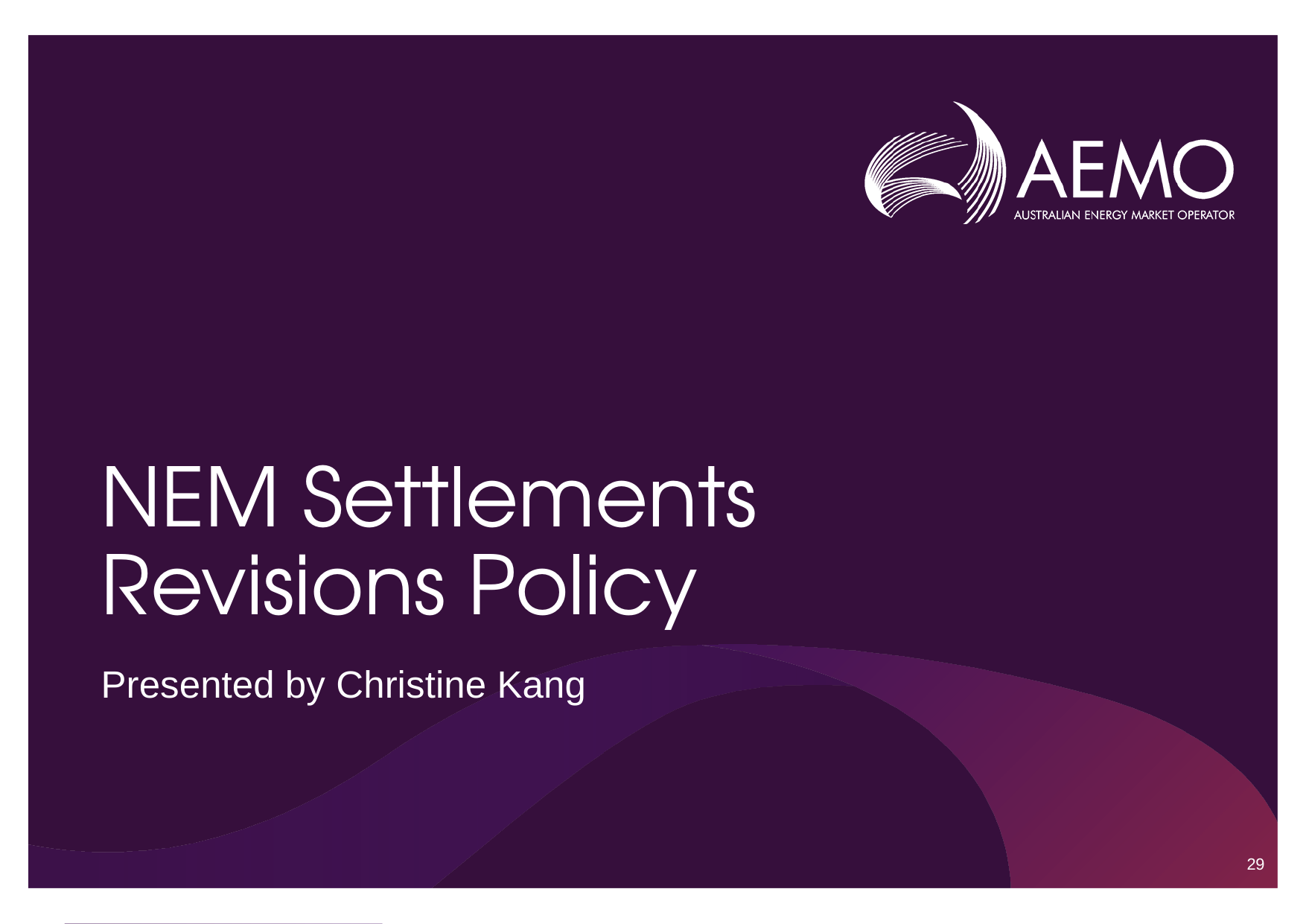

# NEM Settlements Revisions Policy
Presented by Christine Kang
29